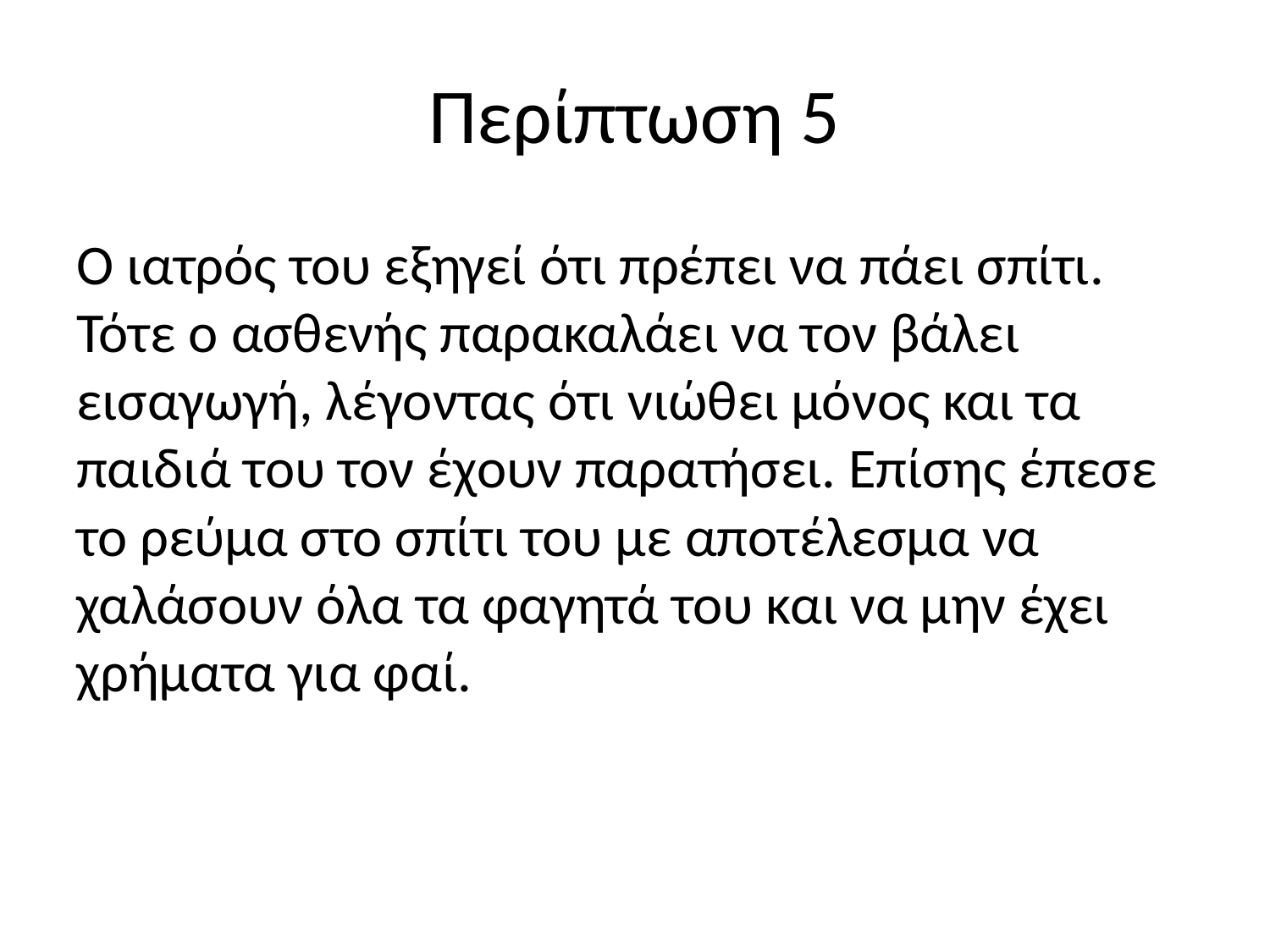

# Περίπτωση 5
Ο ιατρός του εξηγεί ότι πρέπει να πάει σπίτι. Τότε ο ασθενής παρακαλάει να τον βάλει εισαγωγή, λέγοντας ότι νιώθει μόνος και τα παιδιά του τον έχουν παρατήσει. Επίσης έπεσε το ρεύμα στο σπίτι του με αποτέλεσμα να χαλάσουν όλα τα φαγητά του και να μην έχει χρήματα για φαί.